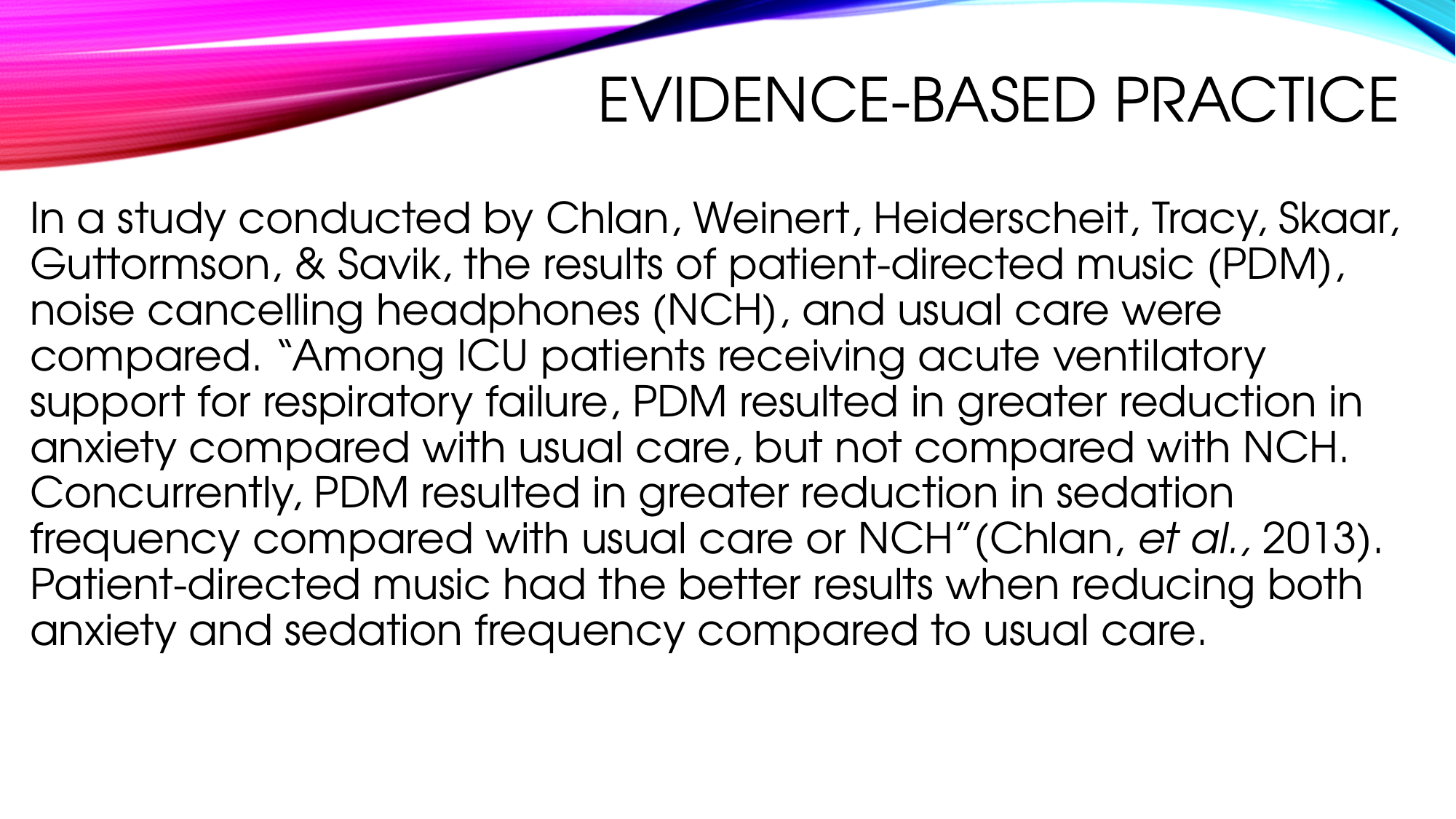

# Evidence-Based practice
In a study conducted by Chlan, Weinert, Heiderscheit, Tracy, Skaar, Guttormson, & Savik, the results of patient-directed music (PDM), noise cancelling headphones (NCH), and usual care were compared. “Among ICU patients receiving acute ventilatory support for respiratory failure, PDM resulted in greater reduction in anxiety compared with usual care, but not compared with NCH. Concurrently, PDM resulted in greater reduction in sedation frequency compared with usual care or NCH”(Chlan, et al., 2013). Patient-directed music had the better results when reducing both anxiety and sedation frequency compared to usual care.